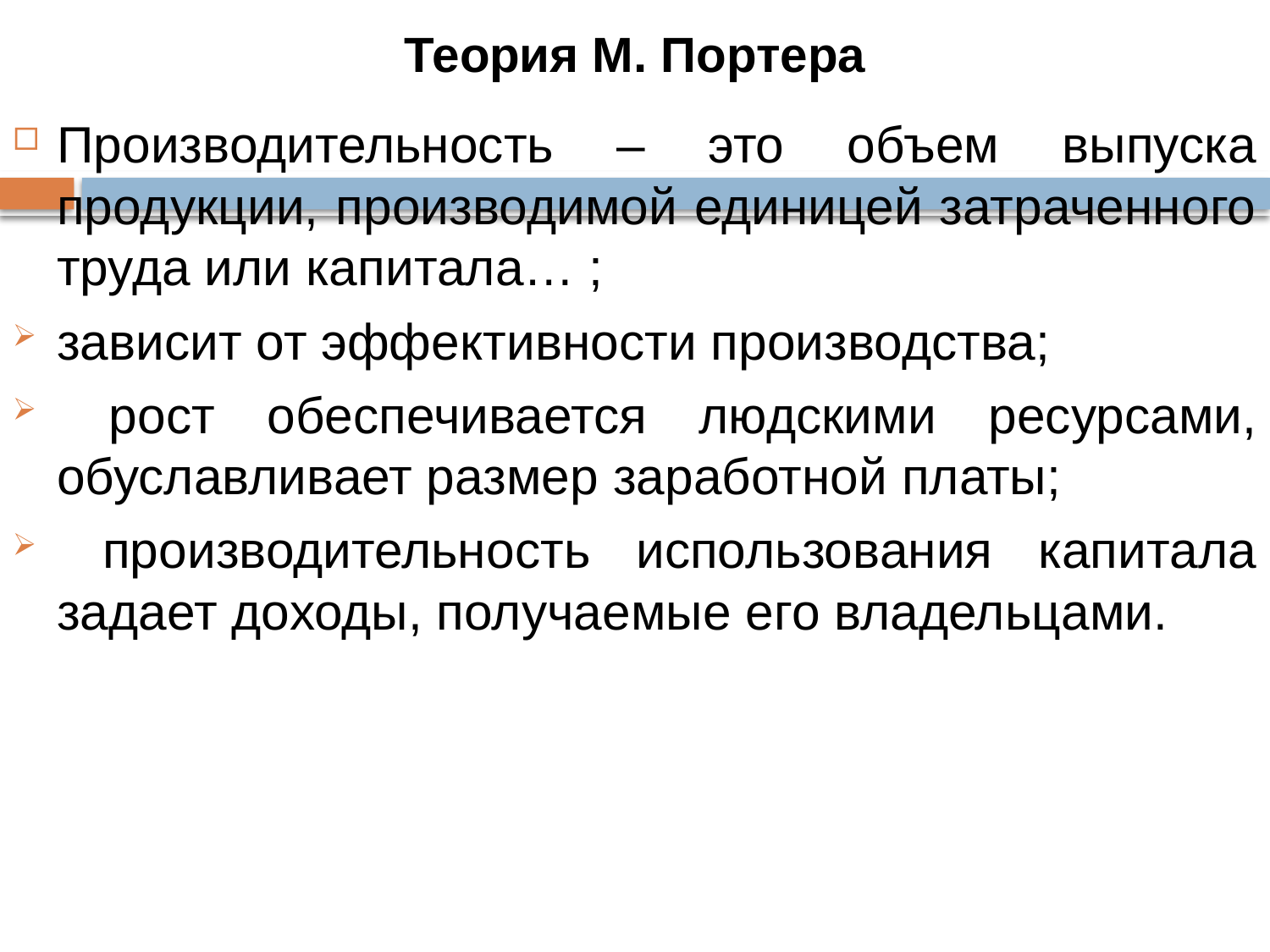

# Теория М. Портера
Производительность – это объем выпуска продукции, производимой единицей затраченного труда или капитала… ;
зависит от эффективности производства;
 рост обеспечивается людскими ресурсами, обуславливает размер заработной платы;
 производительность использования капитала задает доходы, получаемые его владельцами.